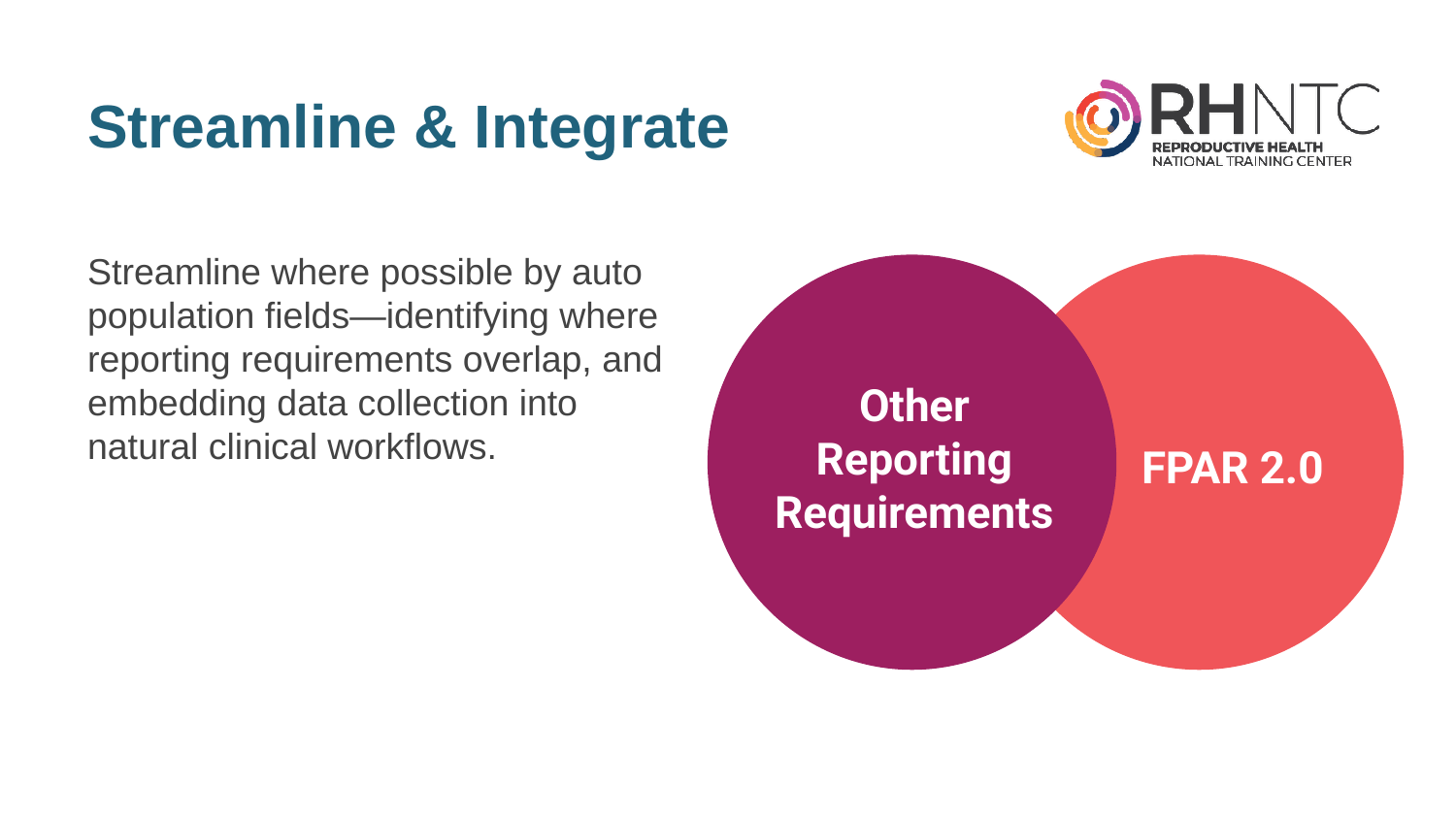

# Streamline & Integrate (1)
Streamline where possible by auto population fields—identifying where reporting requirements overlap, and embedding data collection into natural clinical workflows.
A Venn diagram. Two side-by-side overlapping circles labeled: Other Reporting Requirements, and FPAR 2.0.